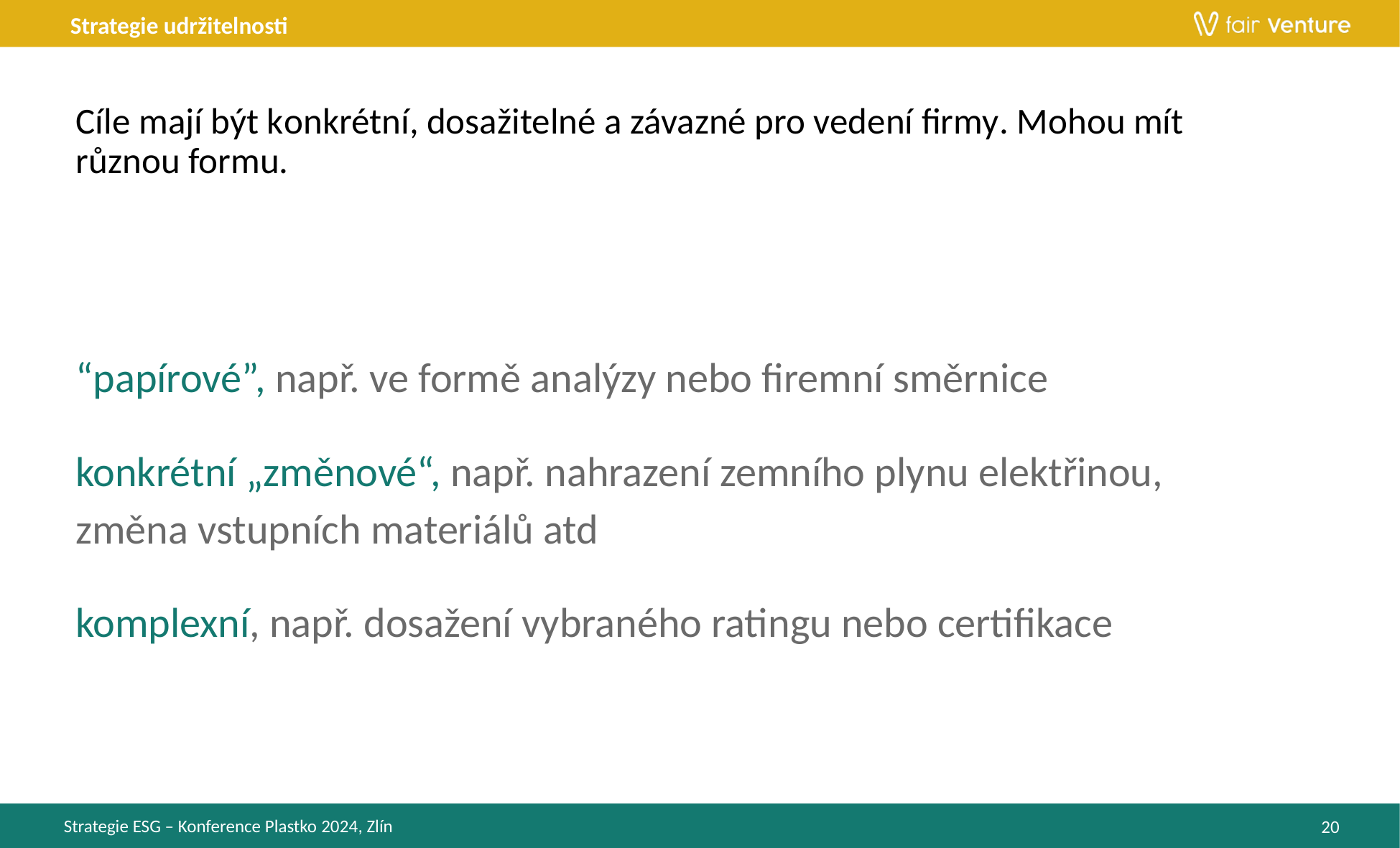

Strategie udržitelnosti
# Cíle mají být konkrétní, dosažitelné a závazné pro vedení firmy. Mohou mít různou formu.
“papírové”, např. ve formě analýzy nebo firemní směrnice
konkrétní „změnové“, např. nahrazení zemního plynu elektřinou, změna vstupních materiálů atd
komplexní, např. dosažení vybraného ratingu nebo certifikace
20